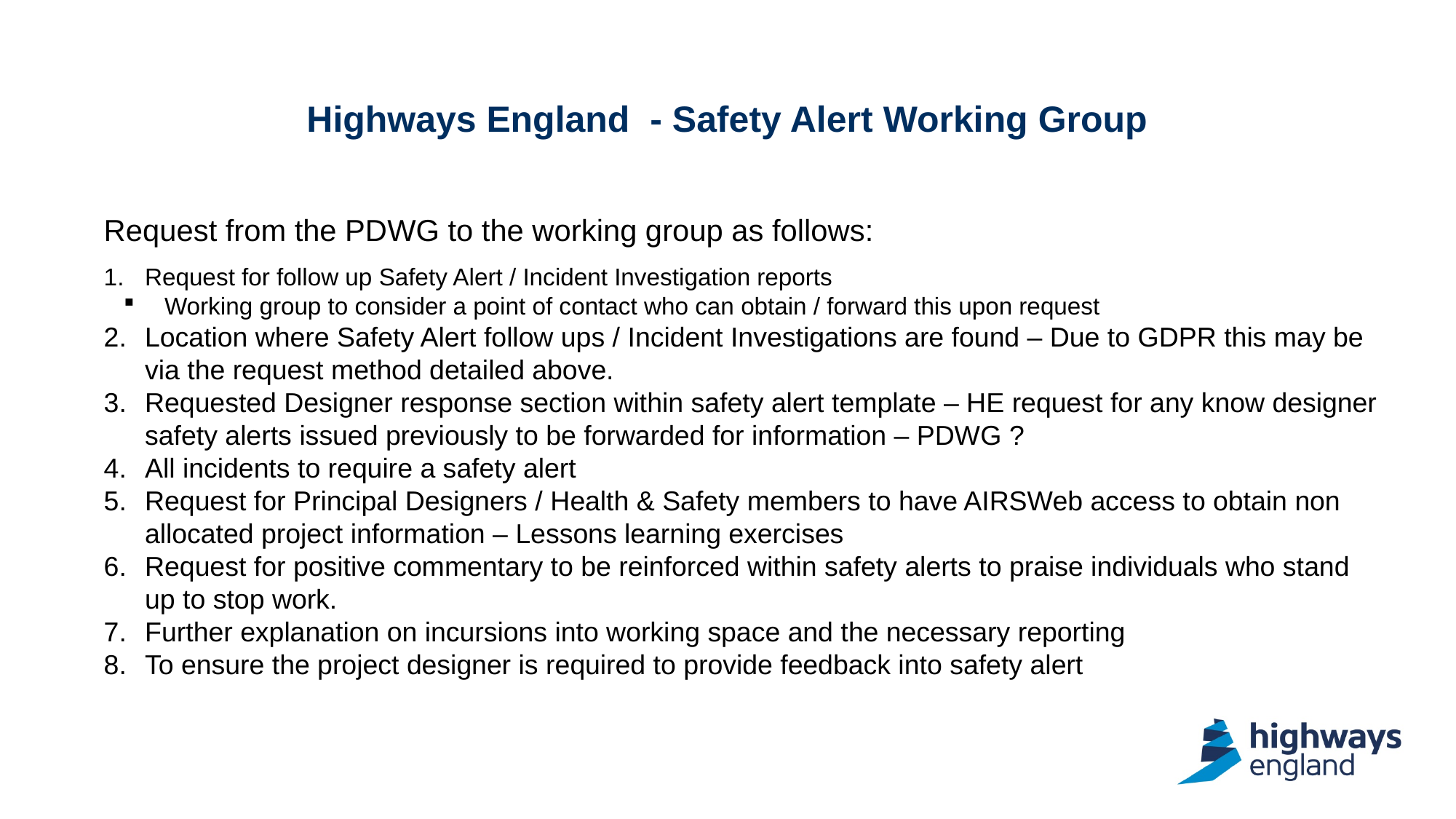

# Highways England  - Safety Alert Working Group

Request from the PDWG to the working group as follows:
Request for follow up Safety Alert / Incident Investigation reports
Working group to consider a point of contact who can obtain / forward this upon request
Location where Safety Alert follow ups / Incident Investigations are found – Due to GDPR this may be via the request method detailed above.
Requested Designer response section within safety alert template – HE request for any know designer safety alerts issued previously to be forwarded for information – PDWG ?
All incidents to require a safety alert
Request for Principal Designers / Health & Safety members to have AIRSWeb access to obtain non allocated project information – Lessons learning exercises
Request for positive commentary to be reinforced within safety alerts to praise individuals who stand up to stop work.
Further explanation on incursions into working space and the necessary reporting
To ensure the project designer is required to provide feedback into safety alert